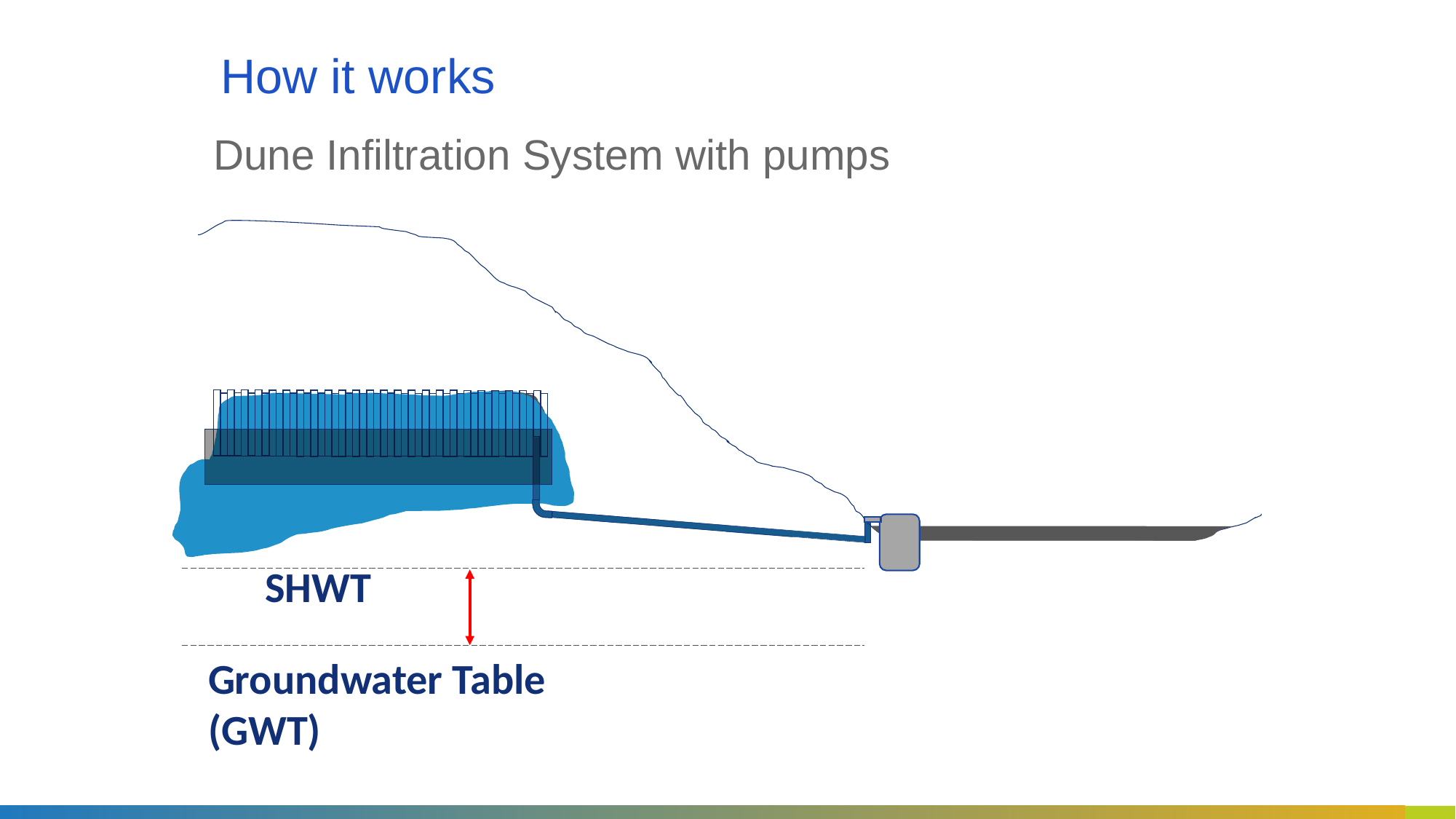

# How it works
Dune Infiltration System with pumps

SHWT
Groundwater Table (GWT)